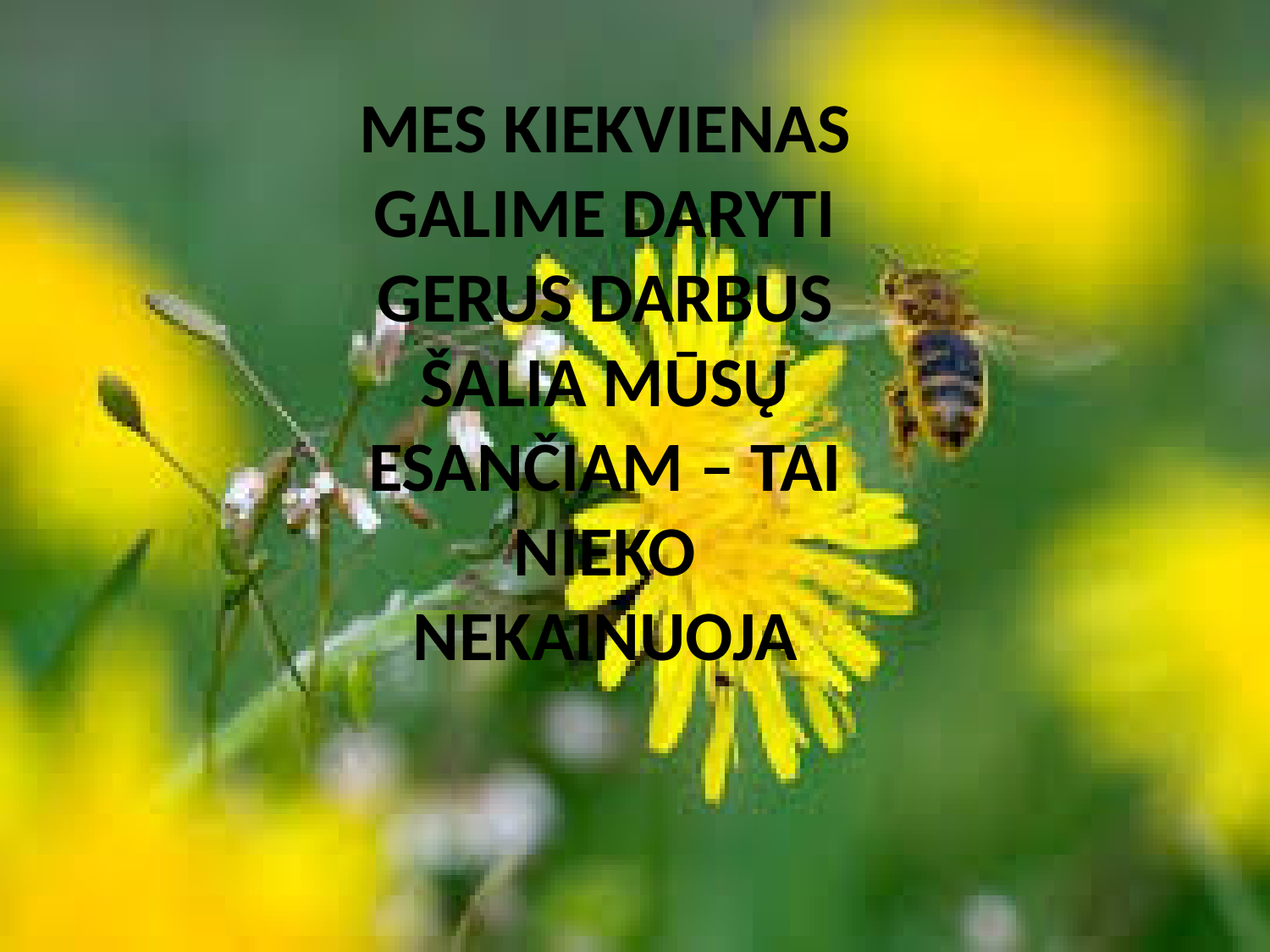

MES KIEKVIENAS GALIME DARYTI GERUS DARBUS ŠALIA MŪSŲ ESANČIAM – TAI NIEKO NEKAINUOJA